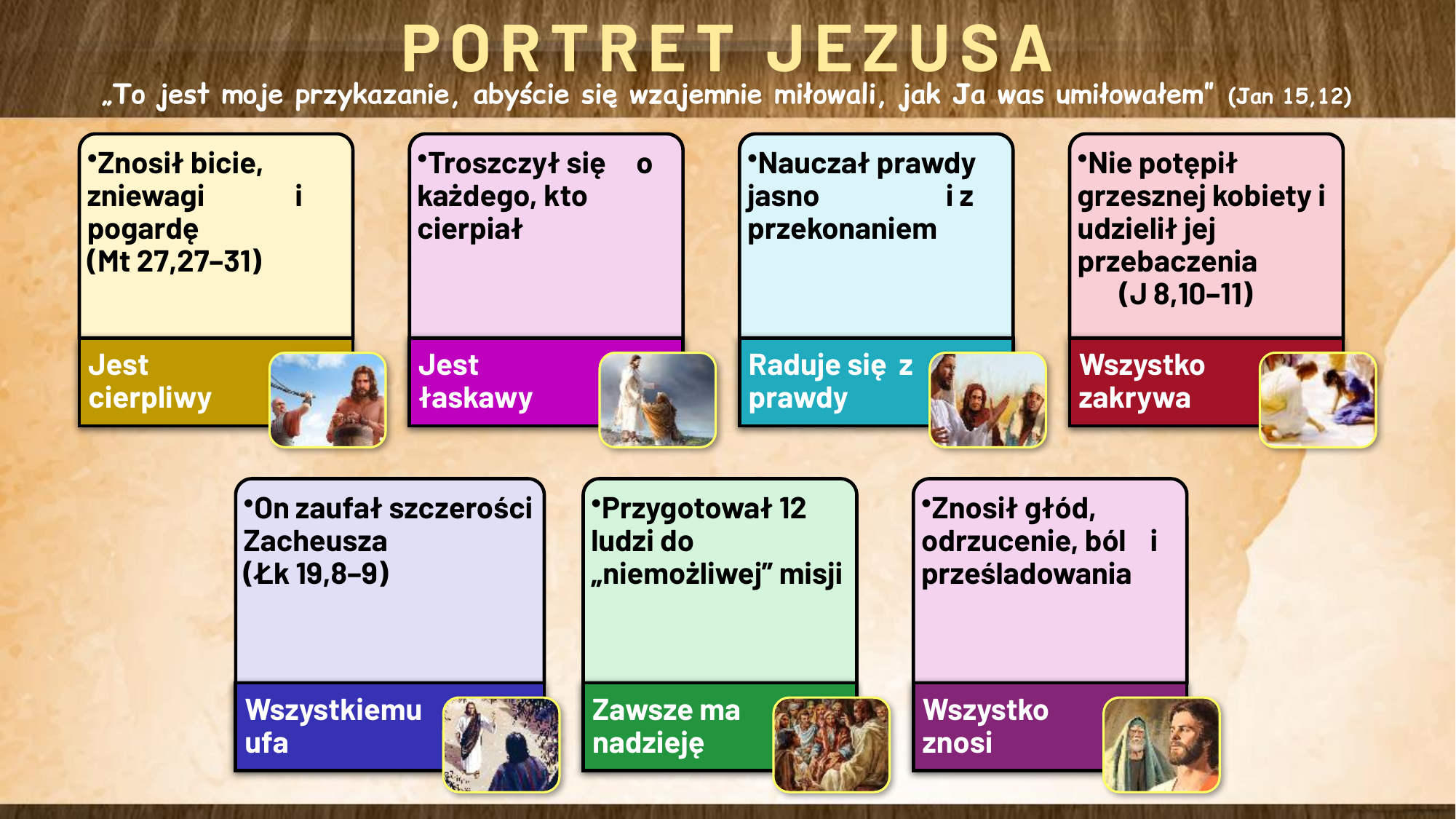

PORTRET JEZUSA
„To jest moje przykazanie, abyście się wzajemnie miłowali, jak Ja was umiłowałem” (Jan 15,12)
Znosił bicie, zniewagi               i pogardę
(Mt 27,27–31)
Jest cierpliwy
Troszczył się     o każdego, kto cierpiał
Jest łaskawy
Nauczał prawdy jasno                     i z przekonaniem
Raduje się  z prawdy
Nie potępił grzesznej kobiety i udzielił jej przebaczenia                    (J 8,10–11)
Wszystko zakrywa
On zaufał szczerości Zacheusza
(Łk 19,8–9)
Wszystkiemu ufa
Przygotował 12 ludzi do „niemożliwej” misji
Zawsze ma nadzieję
Znosił głód, odrzucenie, ból    i prześladowania
Wszystko znosi